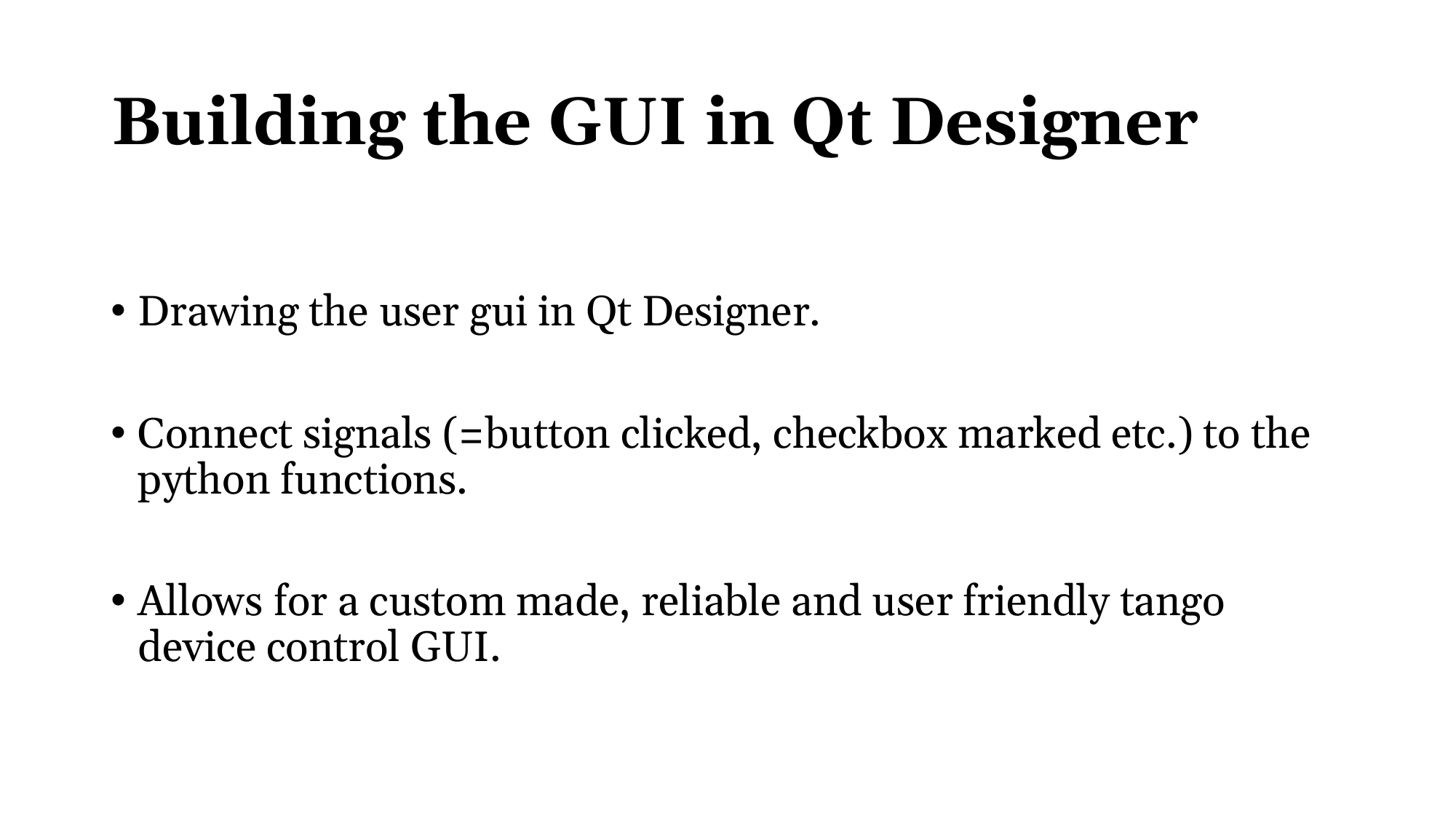

# Building the GUI in Qt Designer

Drawing the user gui in Qt Designer.

Connect signals (=button clicked, checkbox marked etc.) to the python functions.

Allows for a custom made, reliable and user friendly tango device control GUI.